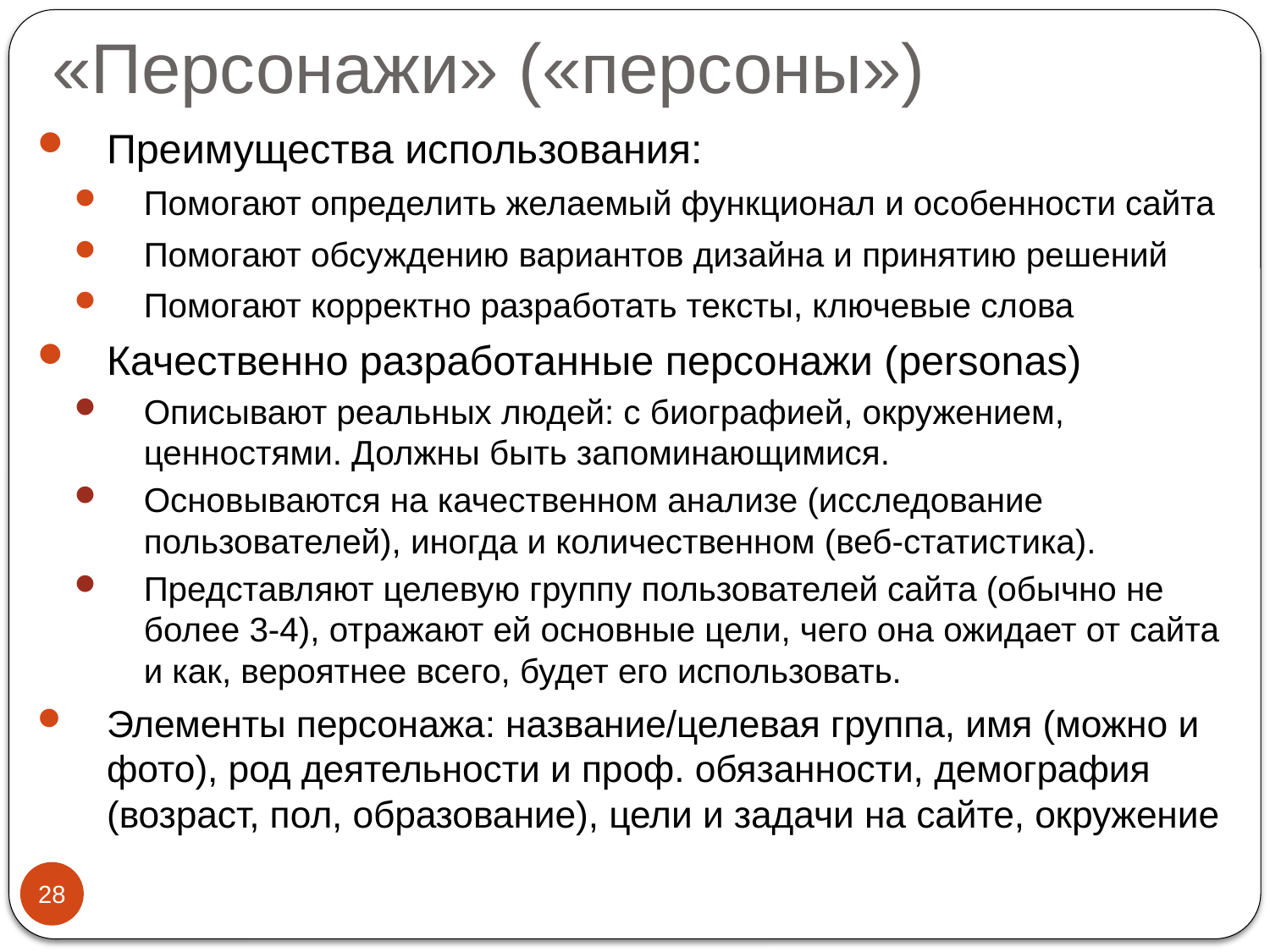

# «Персонажи» («персоны»)
Преимущества использования:
Помогают определить желаемый функционал и особенности сайта
Помогают обсуждению вариантов дизайна и принятию решений
Помогают корректно разработать тексты, ключевые слова
Качественно разработанные персонажи (personas)
Описывают реальных людей: с биографией, окружением, ценностями. Должны быть запоминающимися.
Основываются на качественном анализе (исследование пользователей), иногда и количественном (веб-статистика).
Представляют целевую группу пользователей сайта (обычно не более 3-4), отражают ей основные цели, чего она ожидает от сайта и как, вероятнее всего, будет его использовать.
Элементы персонажа: название/целевая группа, имя (можно и фото), род деятельности и проф. обязанности, демография (возраст, пол, образование), цели и задачи на сайте, окружение
28